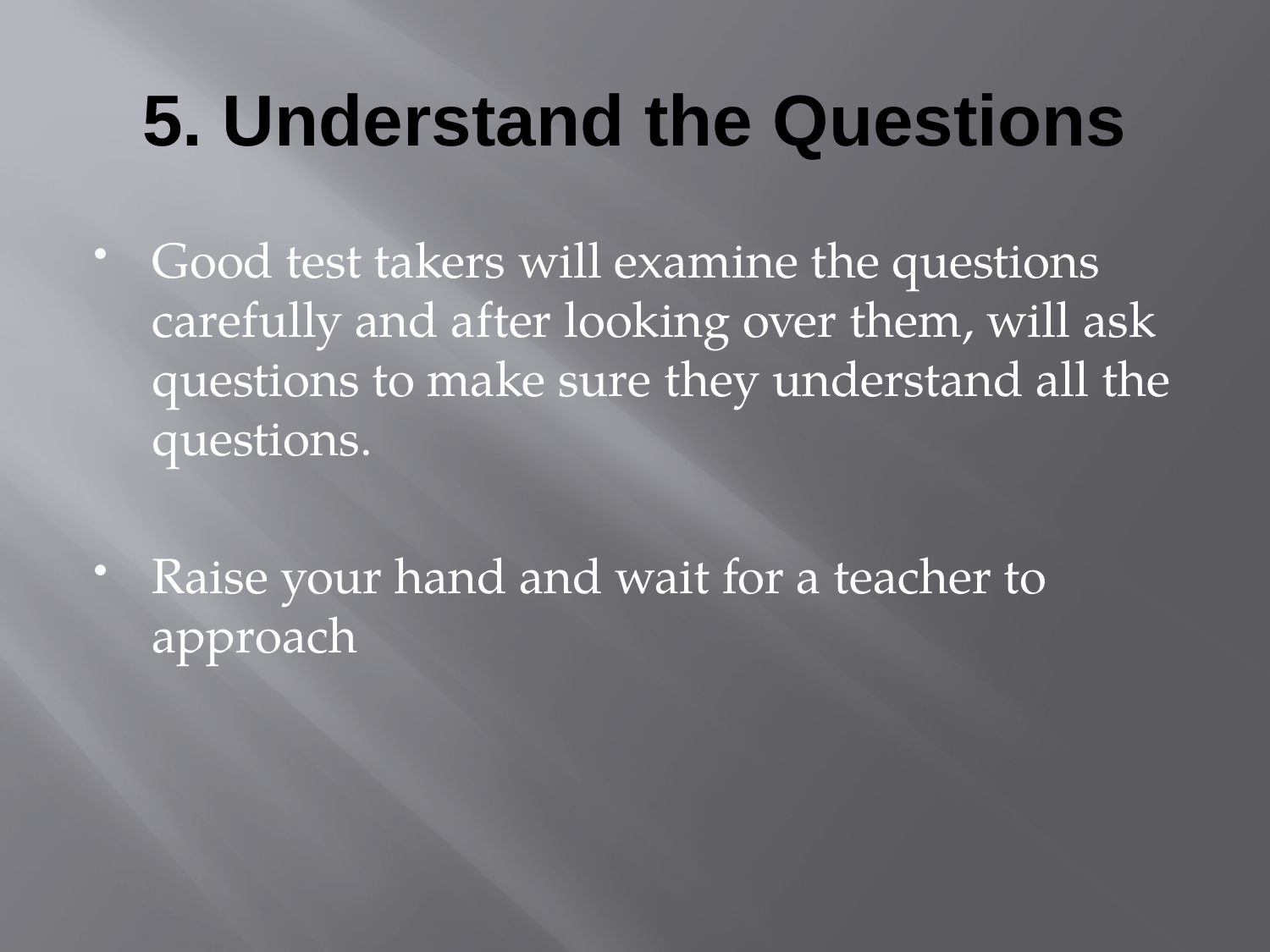

# 5. Understand the Questions
Good test takers will examine the questions carefully and after looking over them, will ask questions to make sure they understand all the questions.

Raise your hand and wait for a teacher to approach